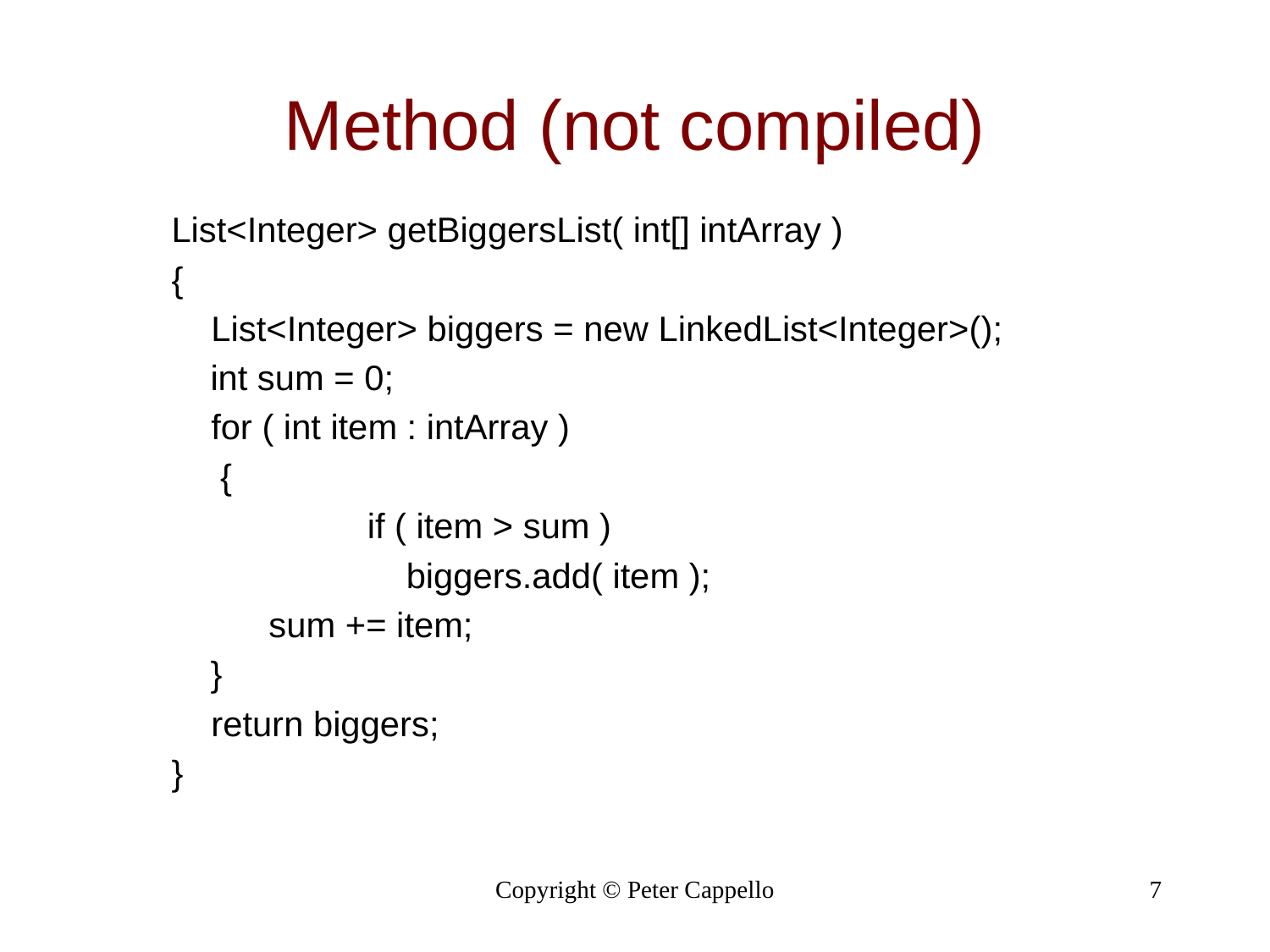

# Method (not compiled)
List<Integer> getBiggersList( int[] intArray )
{
	List<Integer> biggers = new LinkedList<Integer>();
    int sum = 0;
	for ( int item : intArray )
     {
 		   if ( item > sum )
		       biggers.add( item );
          sum += item;
    }
	return biggers;
}
Copyright © Peter Cappello
7